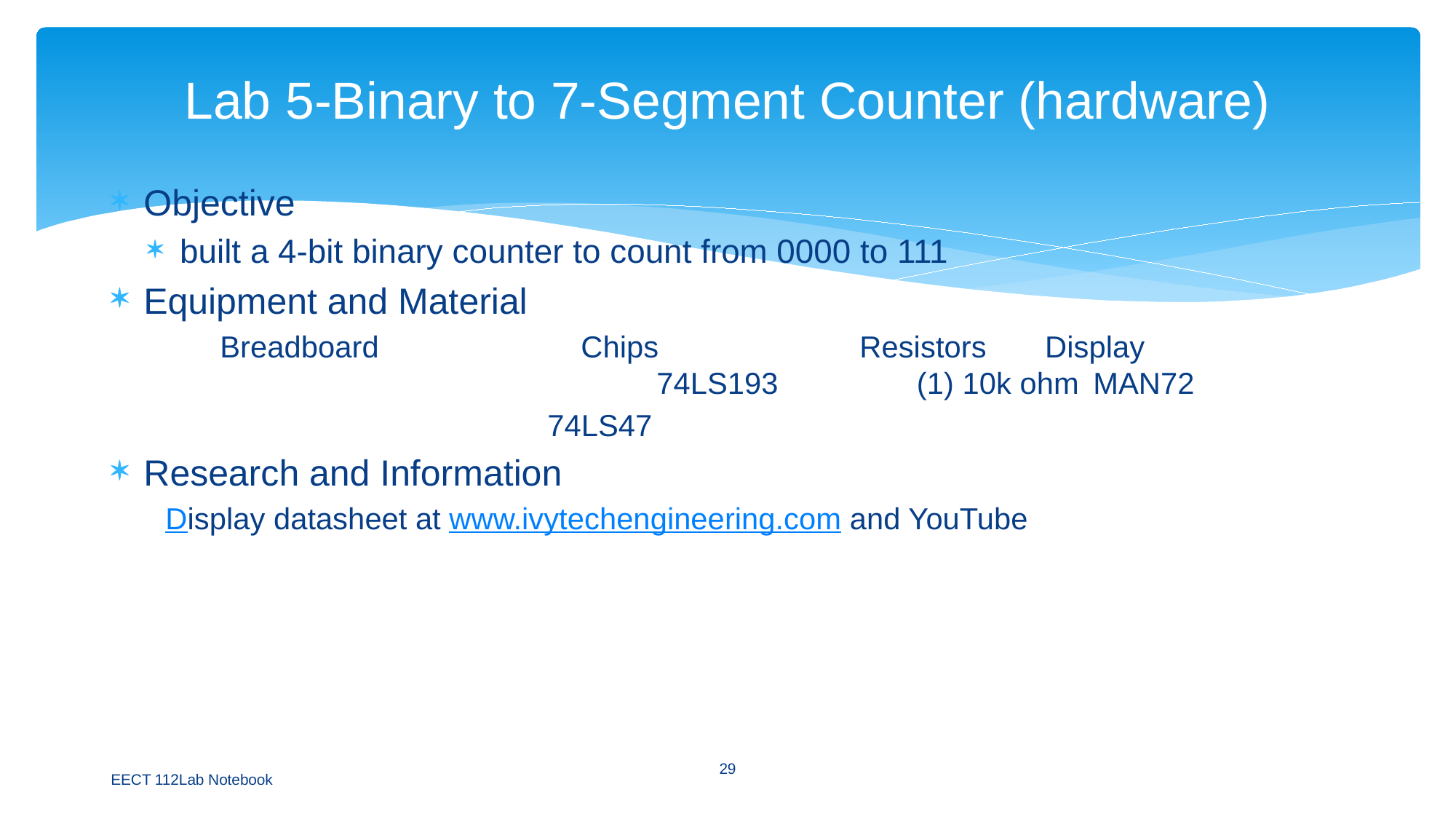

# Lab 5-Binary to 7-Segment Counter (hardware)
Objective
built a 4-bit binary counter to count from 0000 to 111
Equipment and Material
Breadboard		    Chips                        Resistors       Display	          	        	   			74LS193 	     (1) 10k ohm 	MAN72
                       		74LS47
Research and Information
Display datasheet at www.ivytechengineering.com and YouTube

29
EECT 112Lab Notebook